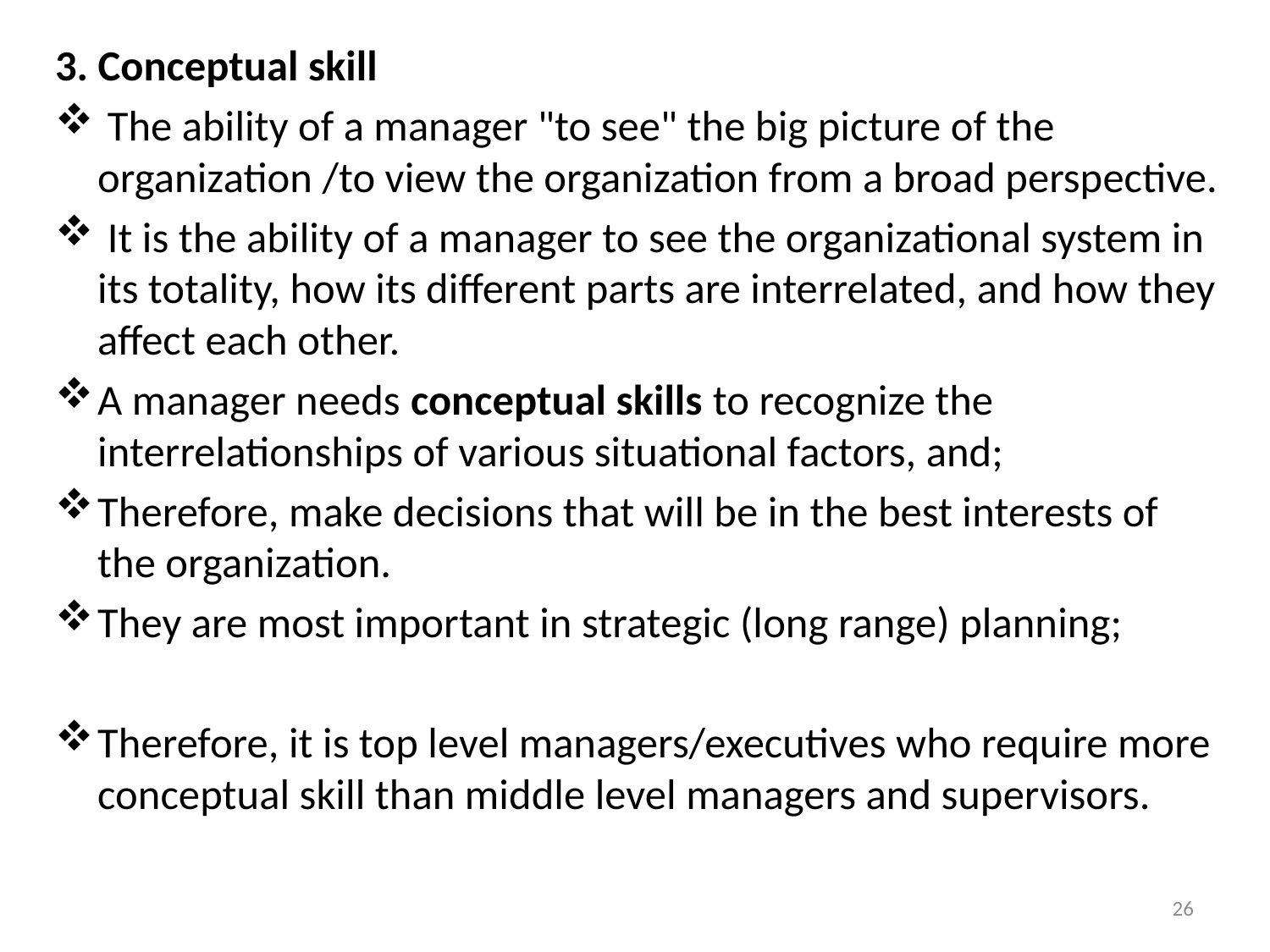

3. Conceptual skill
 The ability of a manager "to see" the big picture of the organization /to view the organization from a broad perspective.
 It is the ability of a manager to see the organizational system in its totality, how its different parts are interrelated, and how they affect each other.
A manager needs conceptual skills to recognize the interrelationships of various situational factors, and;
Therefore, make decisions that will be in the best interests of the organization.
They are most important in strategic (long range) planning;

Therefore, it is top level managers/executives who require more conceptual skill than middle level managers and supervisors.

26